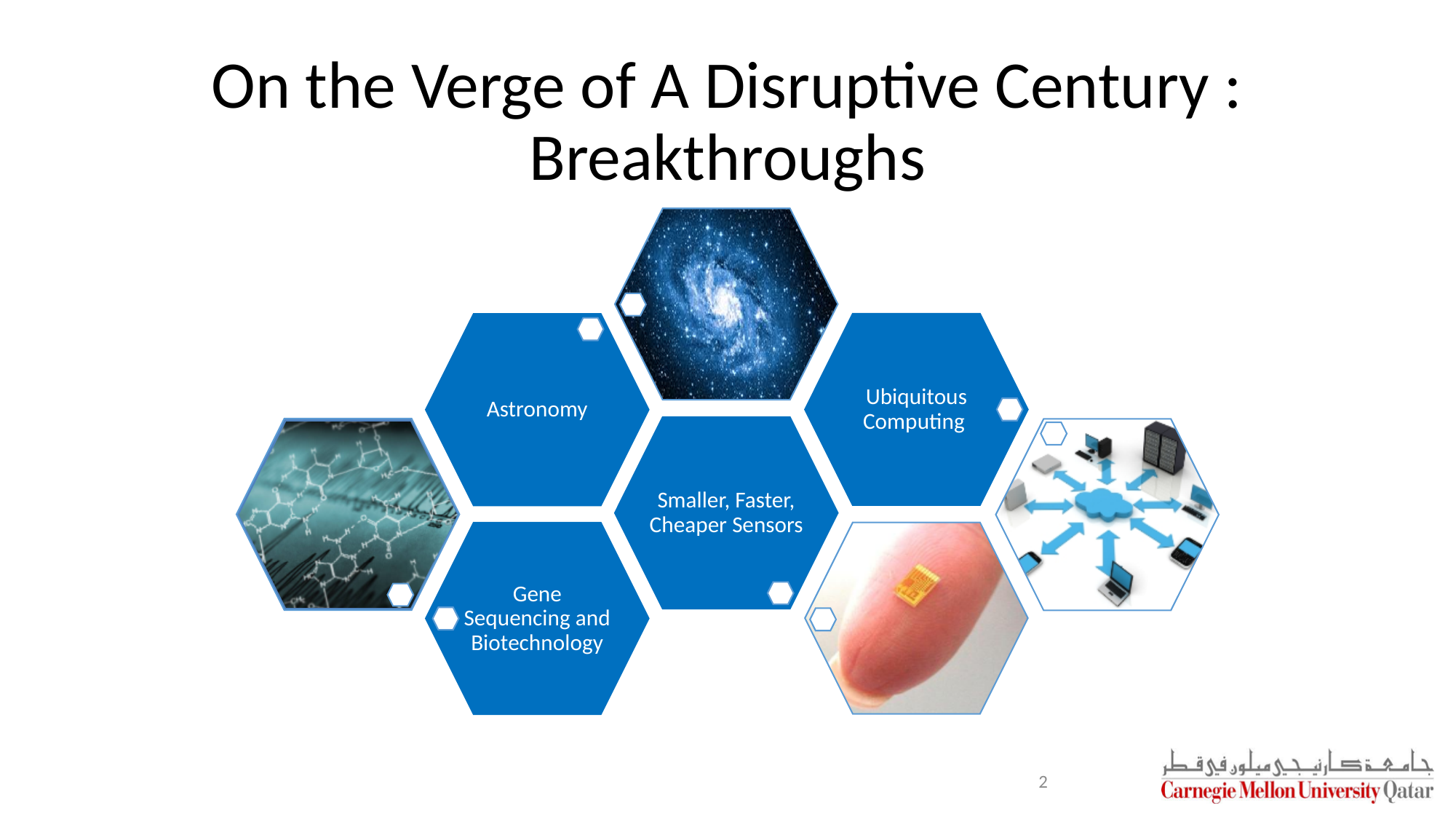

# On the Verge of A Disruptive Century : Breakthroughs

Ubiquitous Computing
Astronomy

Smaller, Faster, Cheaper Sensors

Gene Sequencing and Biotechnology

2